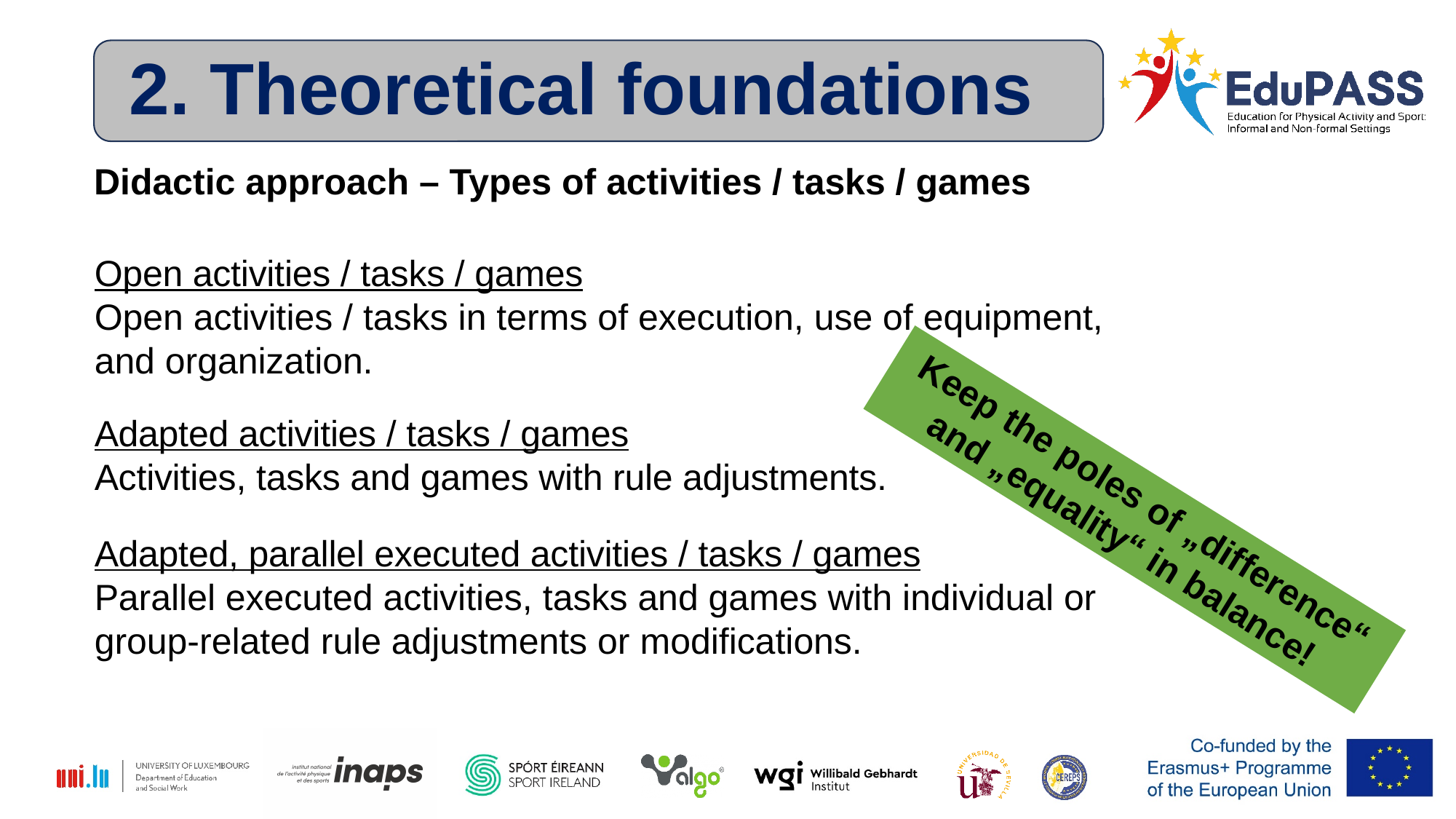

2. Theoretical foundations

Didactic approach – Types of activities / tasks / games

Open activities / tasks / games
Open activities / tasks in terms of execution, use of equipment,
and organization.

Adapted activities / tasks / games
Activities, tasks and games with rule adjustments.

Adapted, parallel executed activities / tasks / games
Parallel executed activities, tasks and games with individual or group-related rule adjustments or modifications.

Keep the poles of „difference“ and „equality“ in balance!